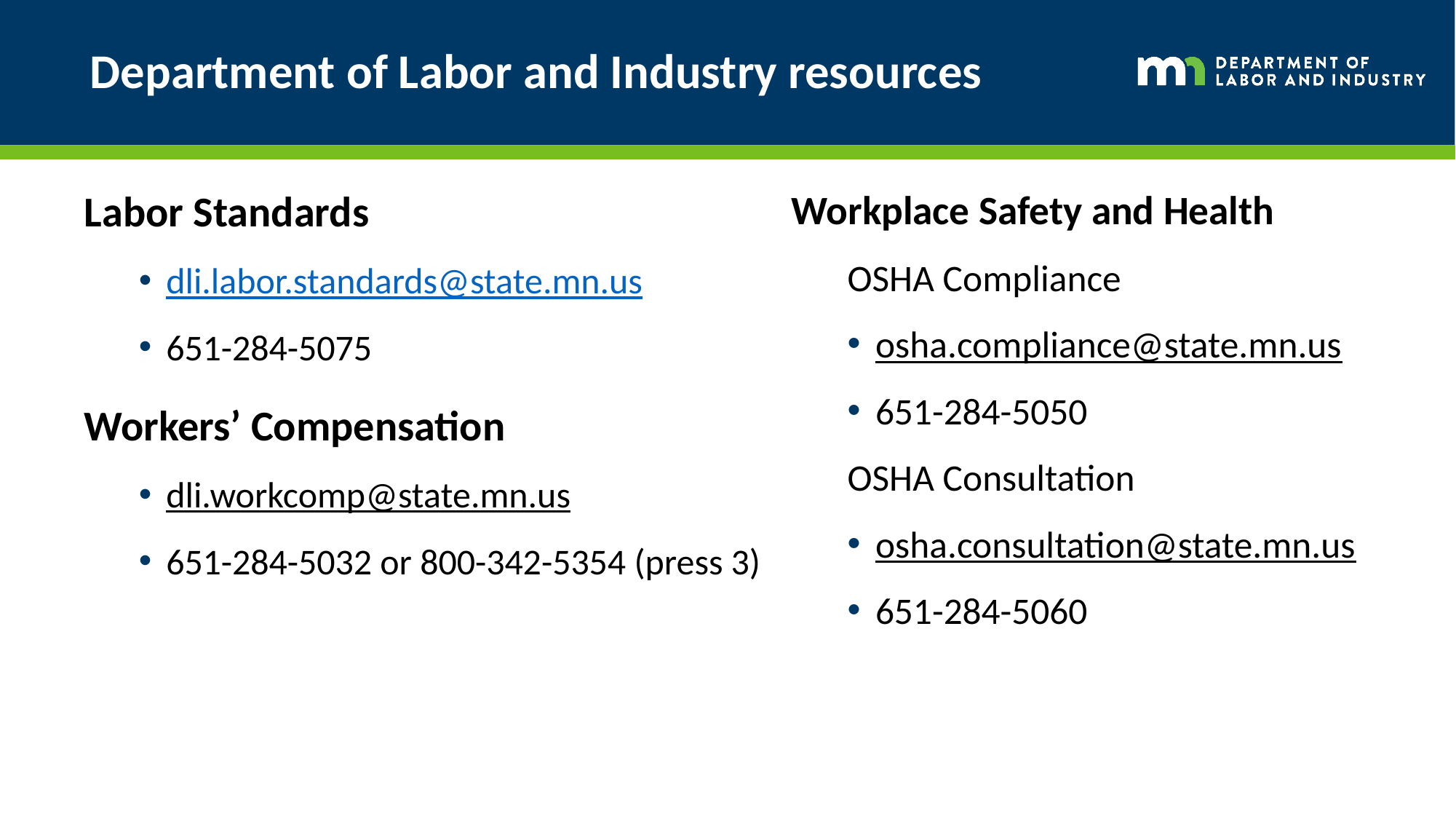

# Department of Labor and Industry resources
Labor Standards
dli.labor.standards@state.mn.us
651-284-5075
Workers’ Compensation
dli.workcomp@state.mn.us
651-284-5032 or 800-342-5354 (press 3)

Workplace Safety and Health
OSHA Compliance
osha.compliance@state.mn.us
651-284-5050
OSHA Consultation
osha.consultation@state.mn.us
651-284-5060